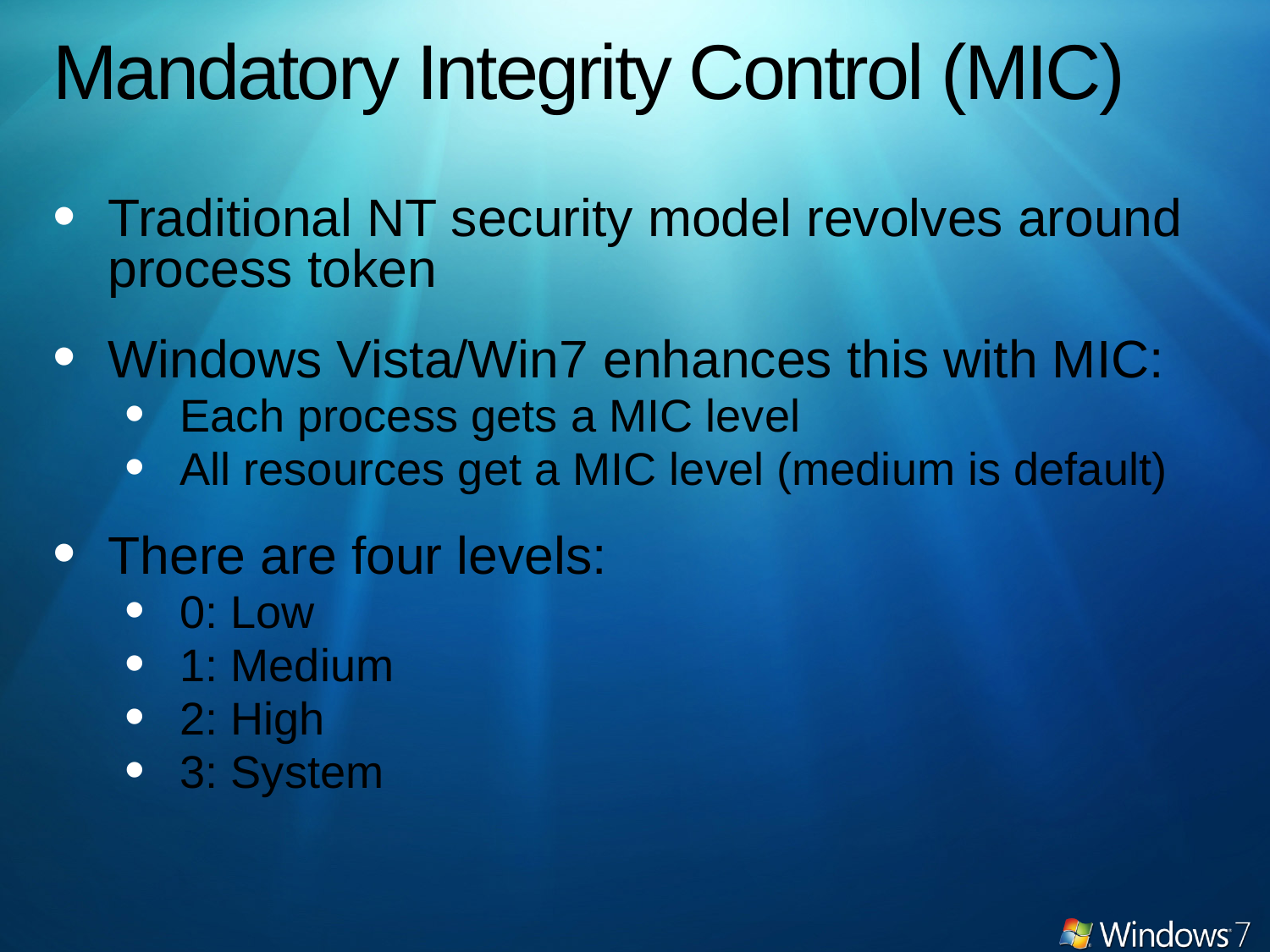

# Mandatory Integrity Control (MIC)
Traditional NT security model revolves around process token

Windows Vista/Win7 enhances this with MIC:
Each process gets a MIC level
All resources get a MIC level (medium is default)

There are four levels:
0: Low
1: Medium
2: High
3: System